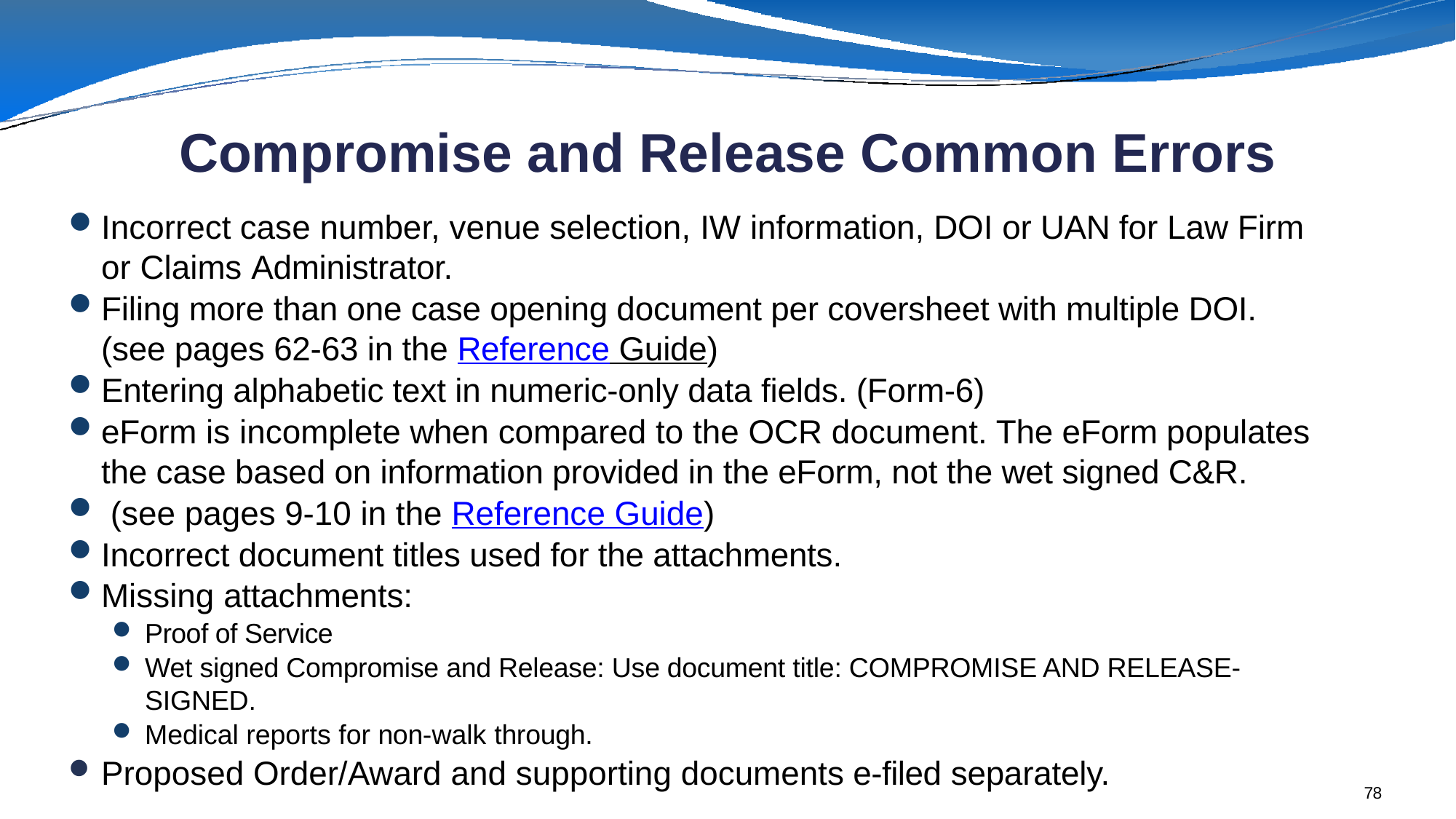

# Compromise and Release Common Errors
Incorrect case number, venue selection, IW information, DOI or UAN for Law Firm or Claims Administrator.
Filing more than one case opening document per coversheet with multiple DOI. (see pages 62-63 in the Reference Guide)
Entering alphabetic text in numeric-only data fields. (Form-6)
eForm is incomplete when compared to the OCR document. The eForm populates the case based on information provided in the eForm, not the wet signed C&R.
 (see pages 9-10 in the Reference Guide)
Incorrect document titles used for the attachments.
Missing attachments:
Proof of Service
Wet signed Compromise and Release: Use document title: COMPROMISE AND RELEASE-SIGNED.
Medical reports for non-walk through.
Proposed Order/Award and supporting documents e-filed separately.
78